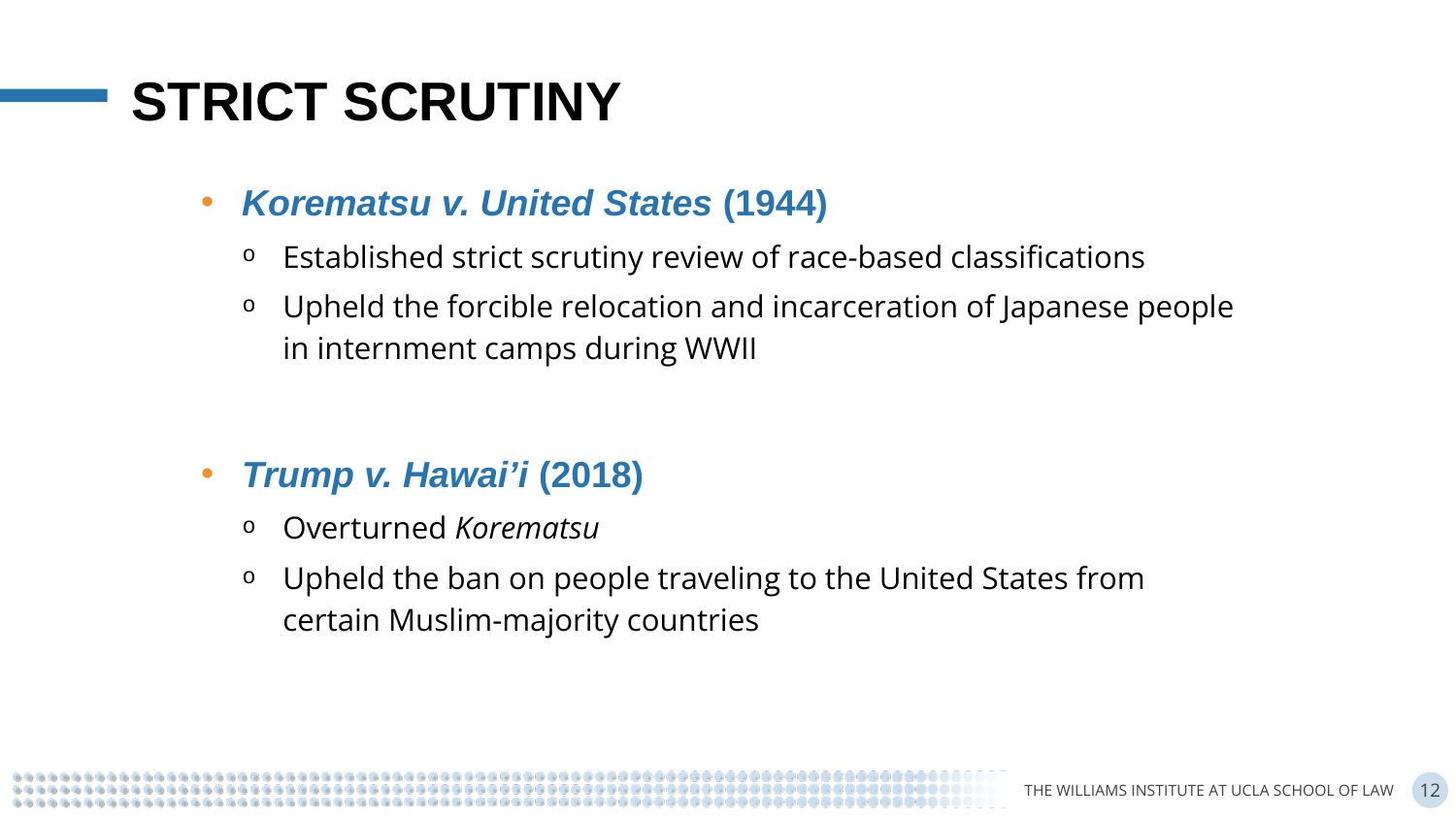

Strict Scrutiny
Korematsu v. United States (1944)
Established strict scrutiny review of race-based classifications
Upheld the forcible relocation and incarceration of Japanese people in internment camps during WWII

Trump v. Hawai’i (2018)
Overturned Korematsu
Upheld the ban on people traveling to the United States from certain Muslim-majority countries